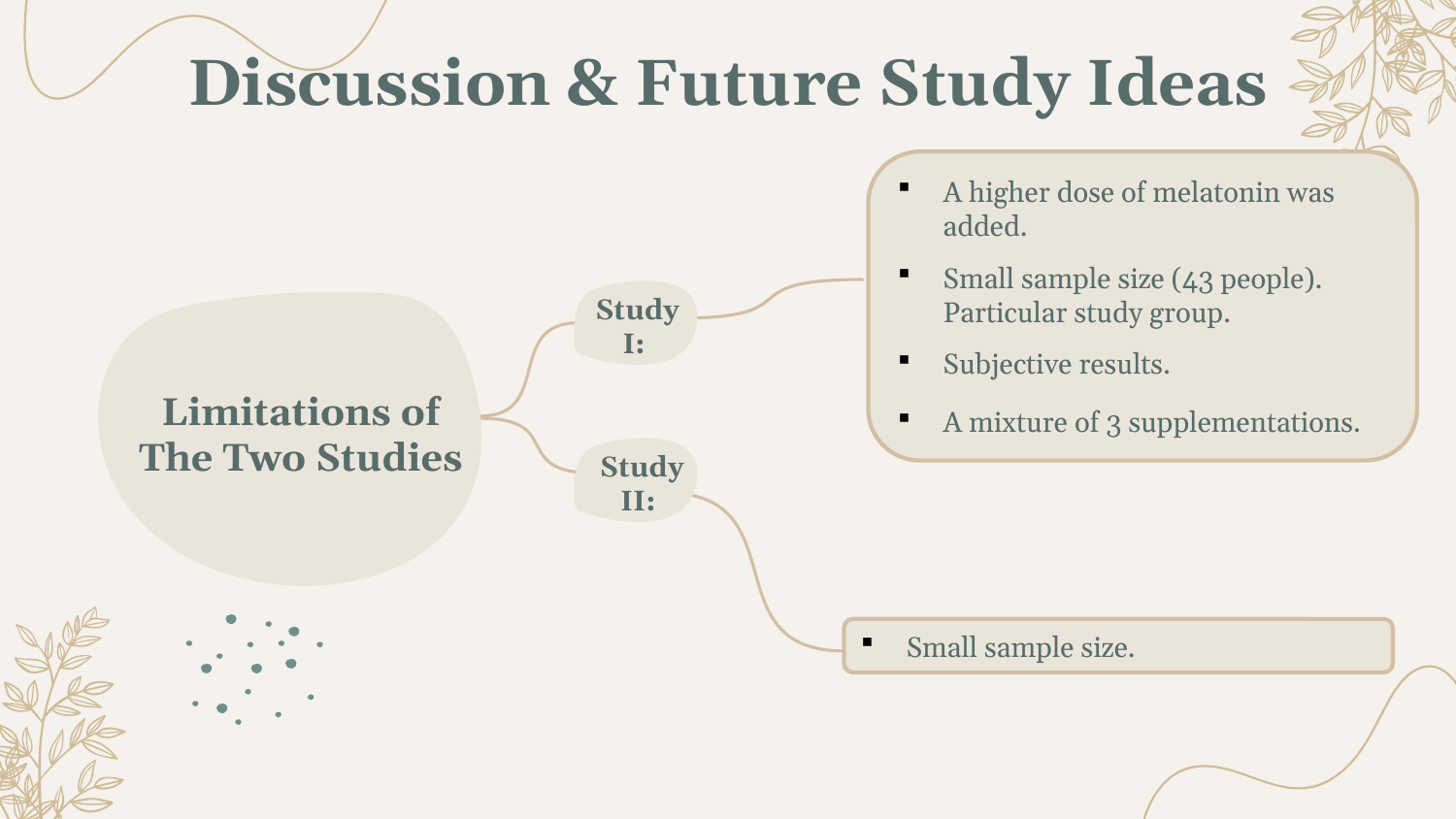

# Discussion & Future Study Ideas
A higher dose of melatonin was added.
Small sample size (43 people). Particular study group.
Subjective results.
A mixture of 3 supplementations.

Study I:
Limitations of The Two Studies

Study II:

Small sample size.